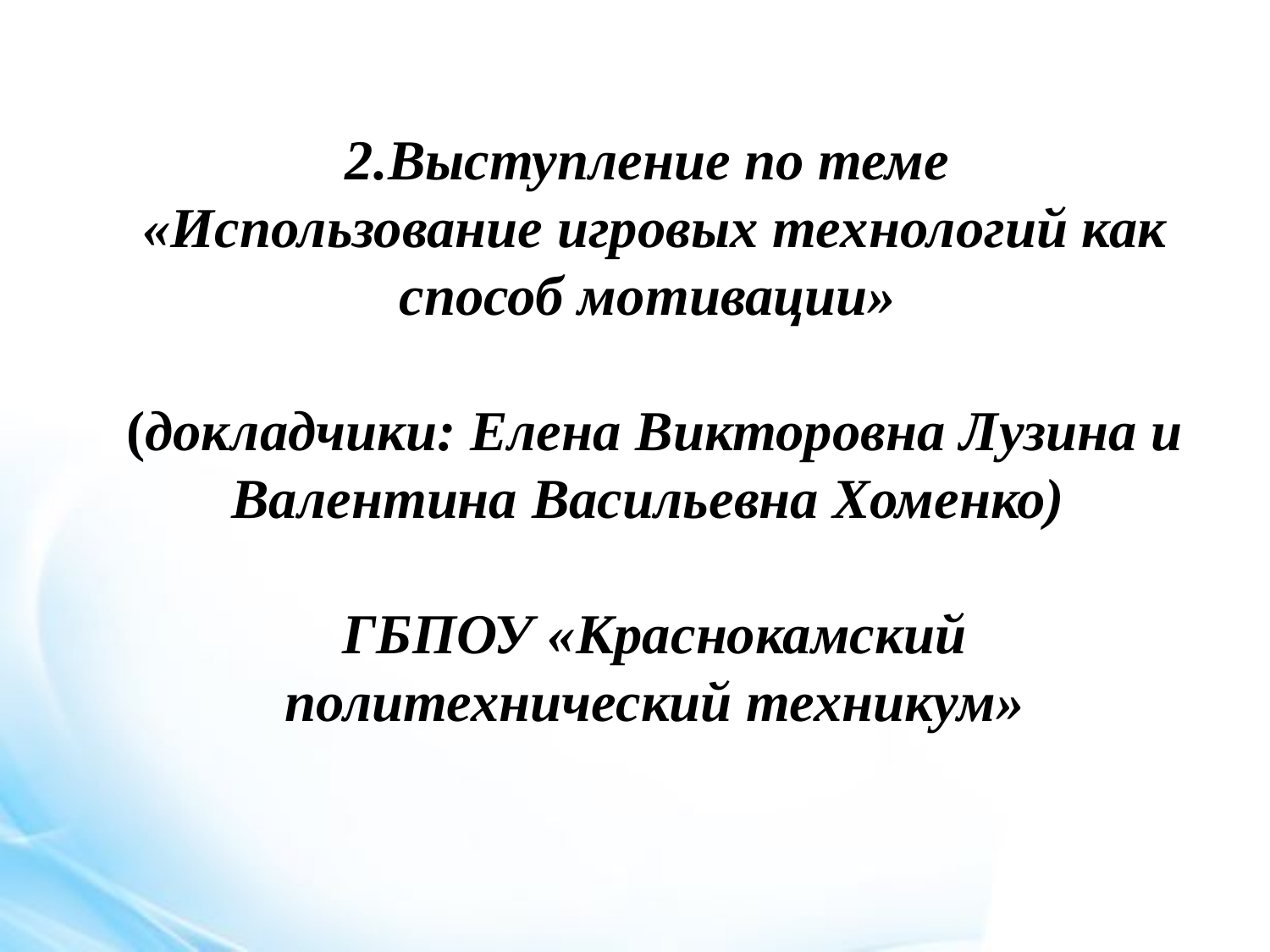

2.Выступление по теме
«Использование игровых технологий как способ мотивации»

(докладчики: Елена Викторовна Лузина и Валентина Васильевна Хоменко)

ГБПОУ «Краснокамский политехнический техникум»